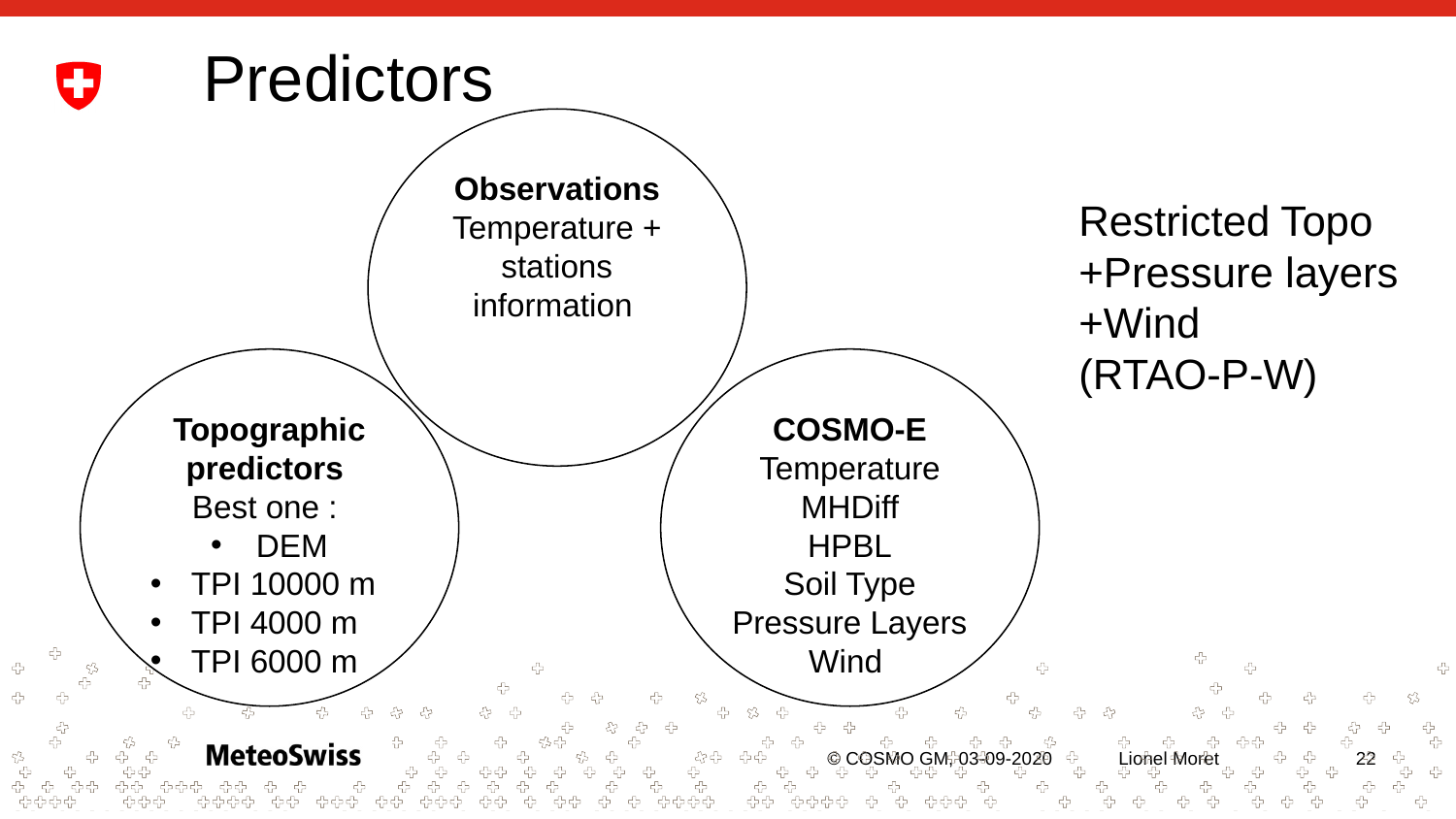

# Predictors
Observations
Temperature + stations information
Restricted Topo
+Pressure layers
+Wind
(RTAO-P-W)
Topographic predictors
Best one :
DEM
TPI 10000 m
TPI 4000 m
TPI 6000 m

COSMO-E
Temperature
MHDiff
HPBL
Soil Type
Pressure Layers
Wind